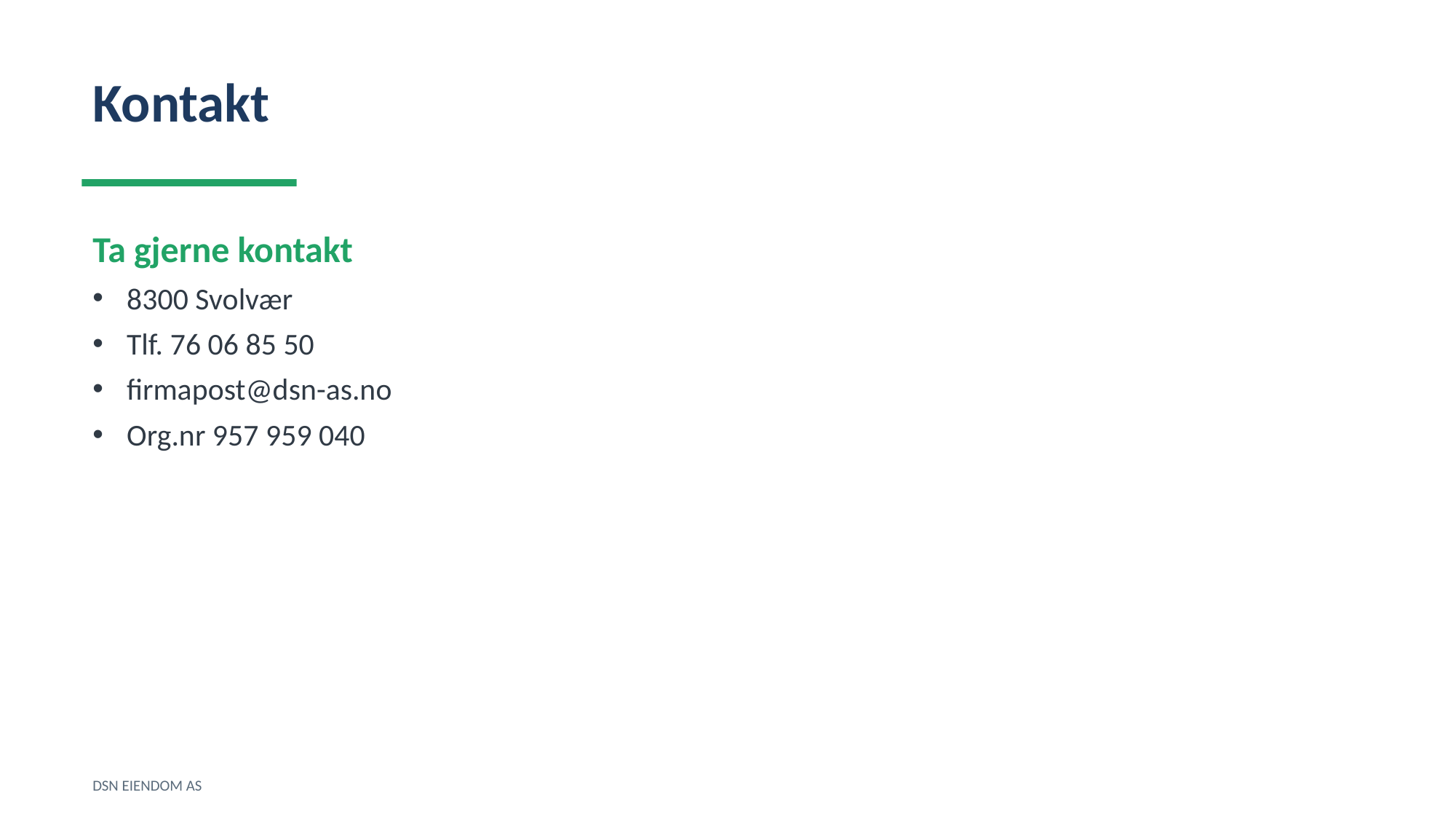

Kontakt

Ta gjerne kontakt
8300 Svolvær
Tlf. 76 06 85 50
firmapost@dsn-as.no
Org.nr 957 959 040
DSN EIENDOM AS